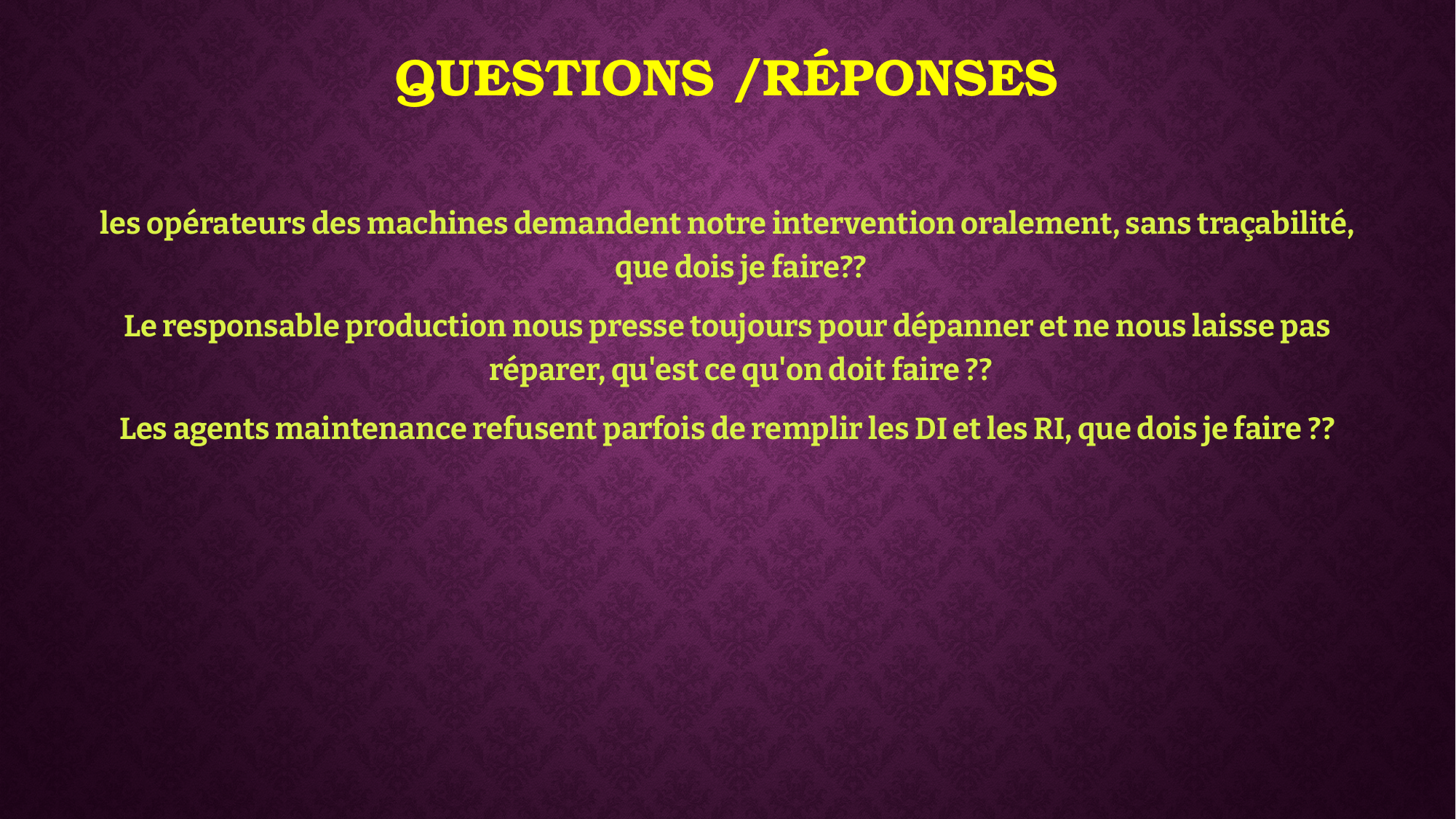

# Questions /Réponses
les opérateurs des machines demandent notre intervention oralement, sans traçabilité, que dois je faire??
Le responsable production nous presse toujours pour dépanner et ne nous laisse pas réparer, qu'est ce qu'on doit faire ??
Les agents maintenance refusent parfois de remplir les DI et les RI, que dois je faire ??